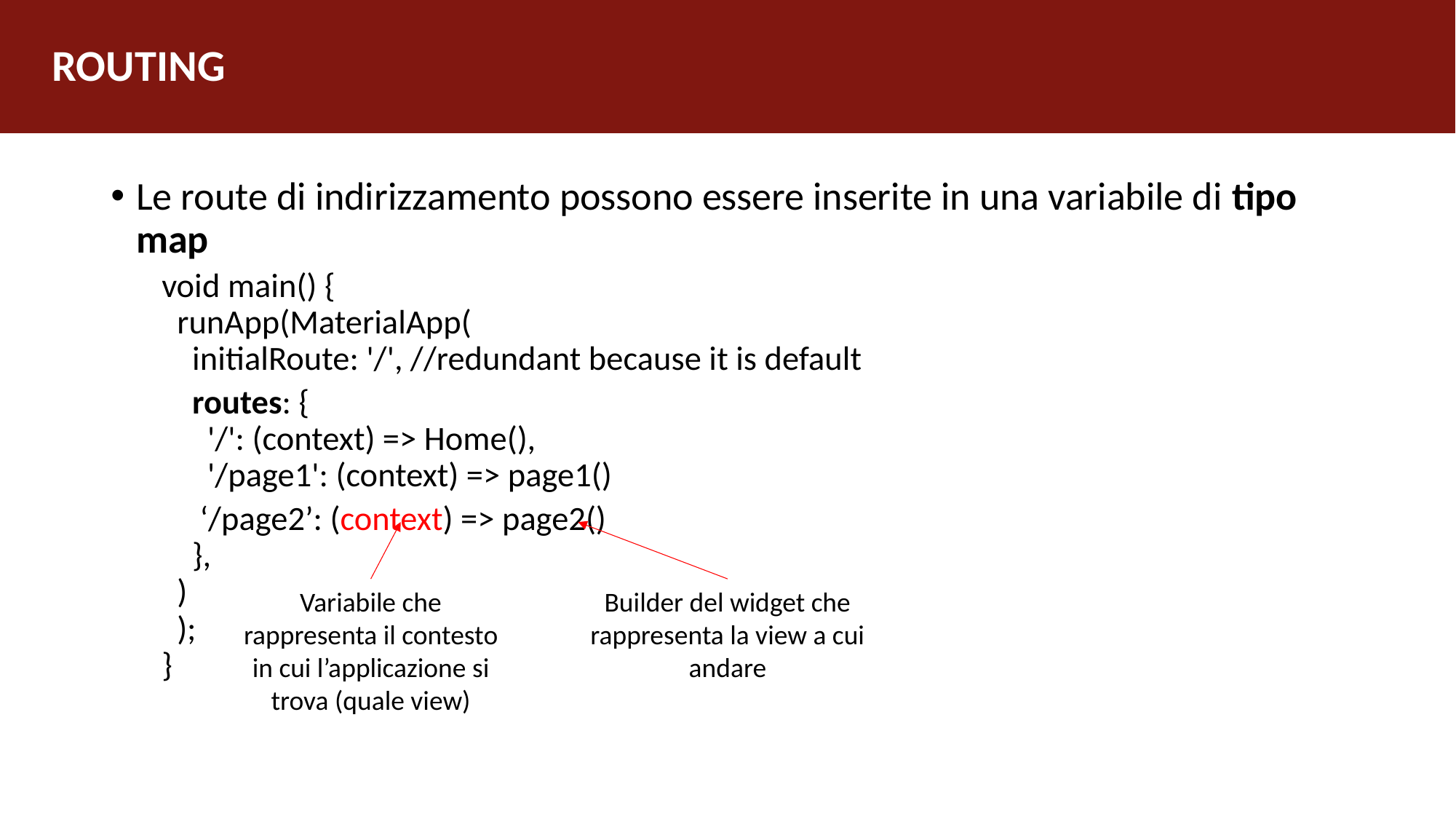

# ROUTING
Le route di indirizzamento possono essere inserite in una variabile di tipo map
void main() {
  runApp(MaterialApp(
    initialRoute: '/', //redundant because it is default
    routes: {
      '/': (context) => Home(),
      '/page1': (context) => page1()
     ‘/page2’: (context) => page2()
    },
  )
  );
}
Variabile che rappresenta il contesto in cui l’applicazione si trova (quale view)
Builder del widget che rappresenta la view a cui andare